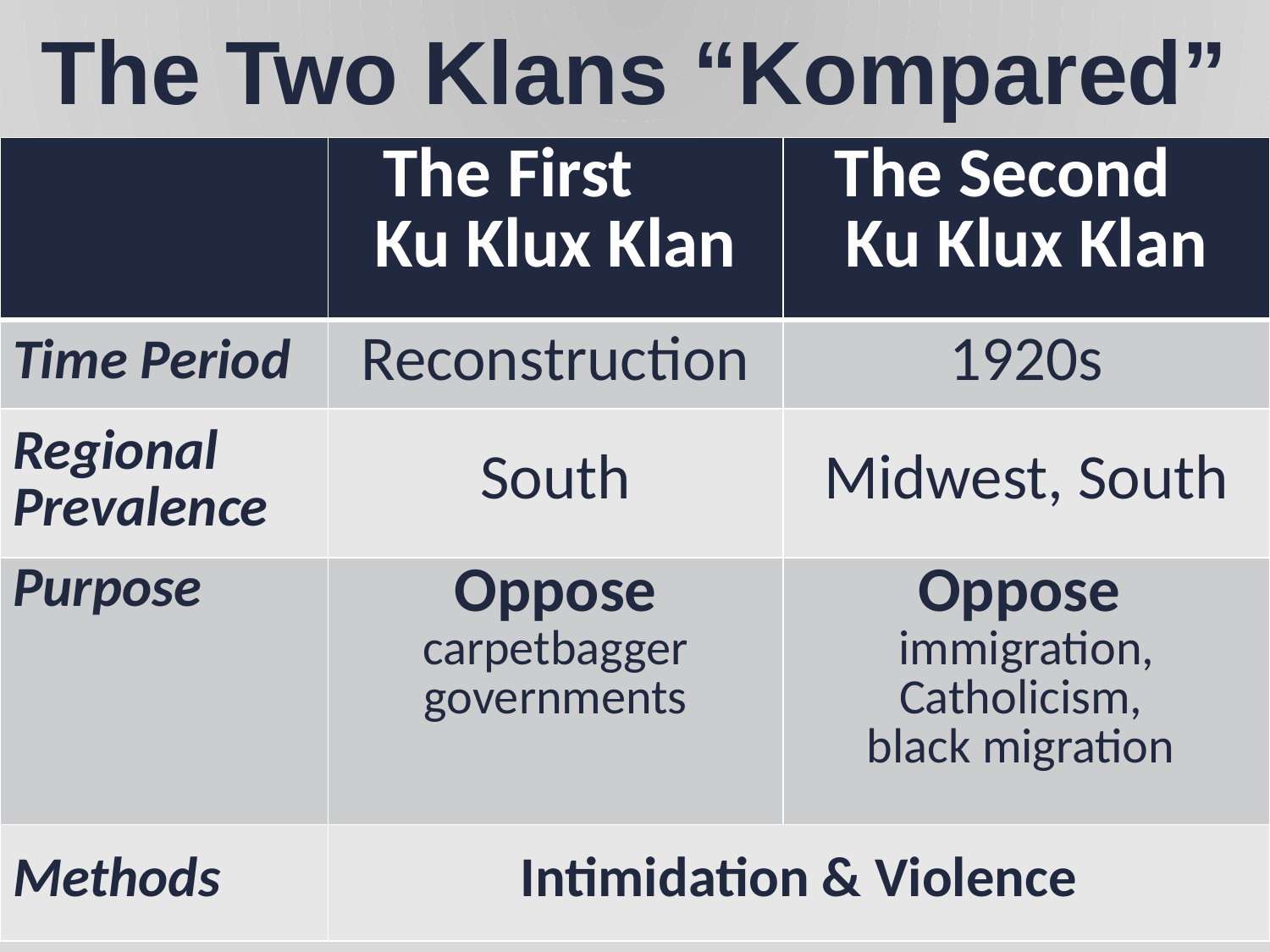

# The Two Klans “Kompared”
|  | The First Ku Klux Klan | The Second Ku Klux Klan |
| --- | --- | --- |
| Time Period | Reconstruction | 1920s |
| Regional Prevalence | South | Midwest, South |
| Purpose | Oppose carpetbagger governments | Oppose immigration, Catholicism, black migration |
| Methods | Intimidation & Violence |  |